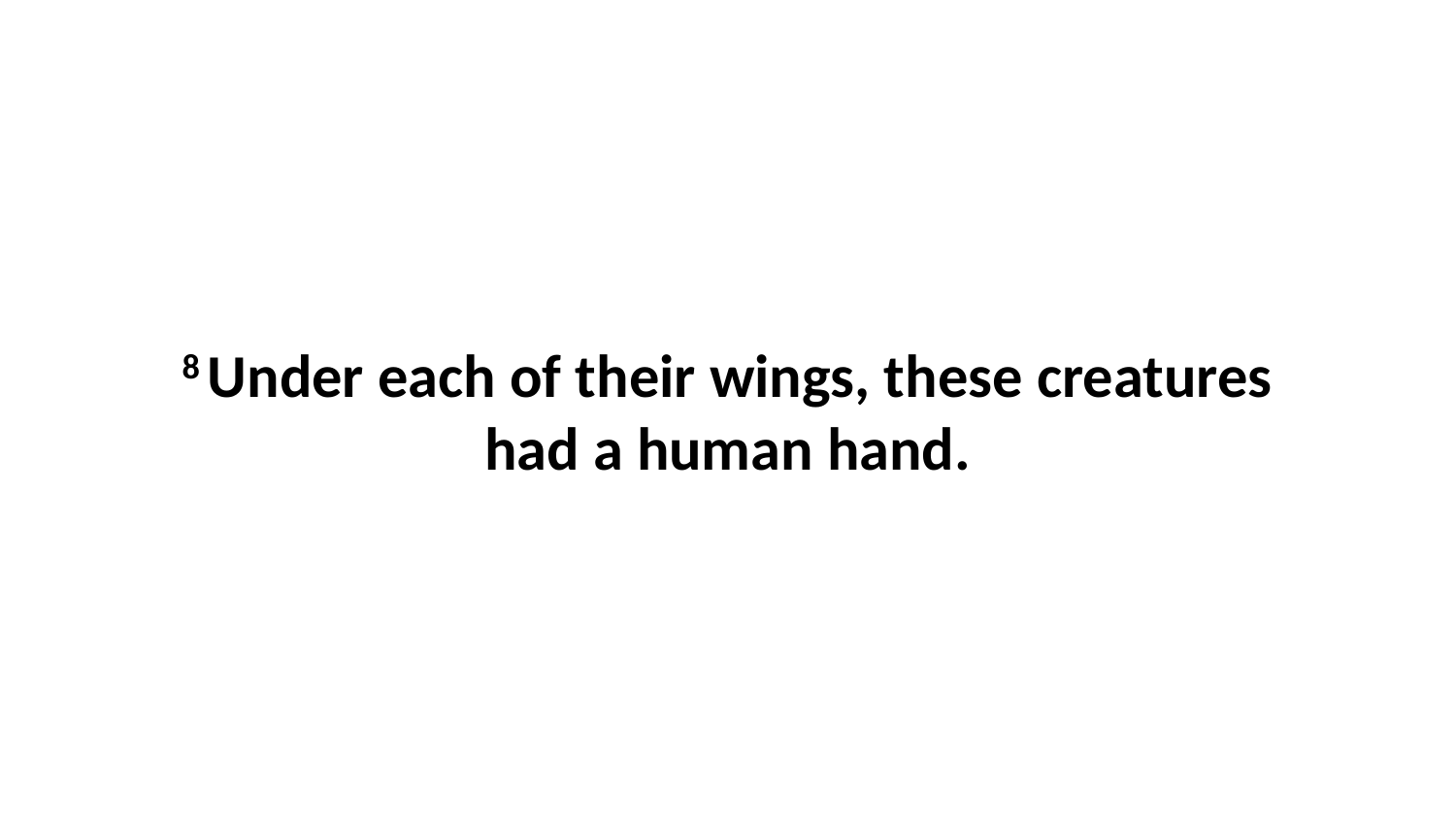

8 Under each of their wings, these creatures had a human hand.